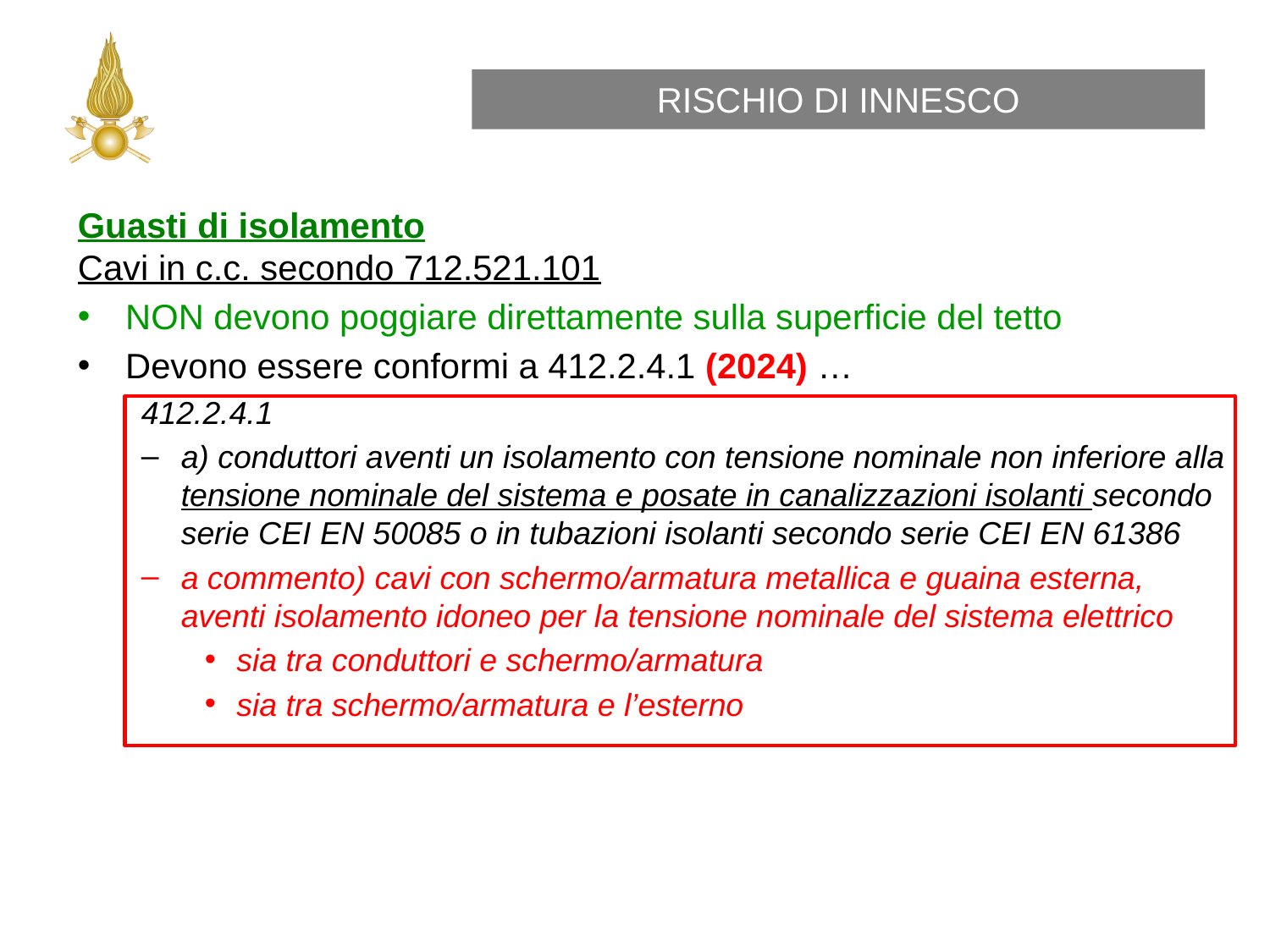

# RISCHIO DI INNESCO

Guasti di isolamento
Cavi in c.c. secondo 712.521.101
NON devono poggiare direttamente sulla superficie del tetto
Devono essere conformi a 412.2.4.1 (2024) …
412.2.4.1
a) conduttori aventi un isolamento con tensione nominale non inferiore alla tensione nominale del sistema e posate in canalizzazioni isolanti secondo serie CEI EN 50085 o in tubazioni isolanti secondo serie CEI EN 61386
a commento) cavi con schermo/armatura metallica e guaina esterna, aventi isolamento idoneo per la tensione nominale del sistema elettrico
sia tra conduttori e schermo/armatura
sia tra schermo/armatura e l’esterno